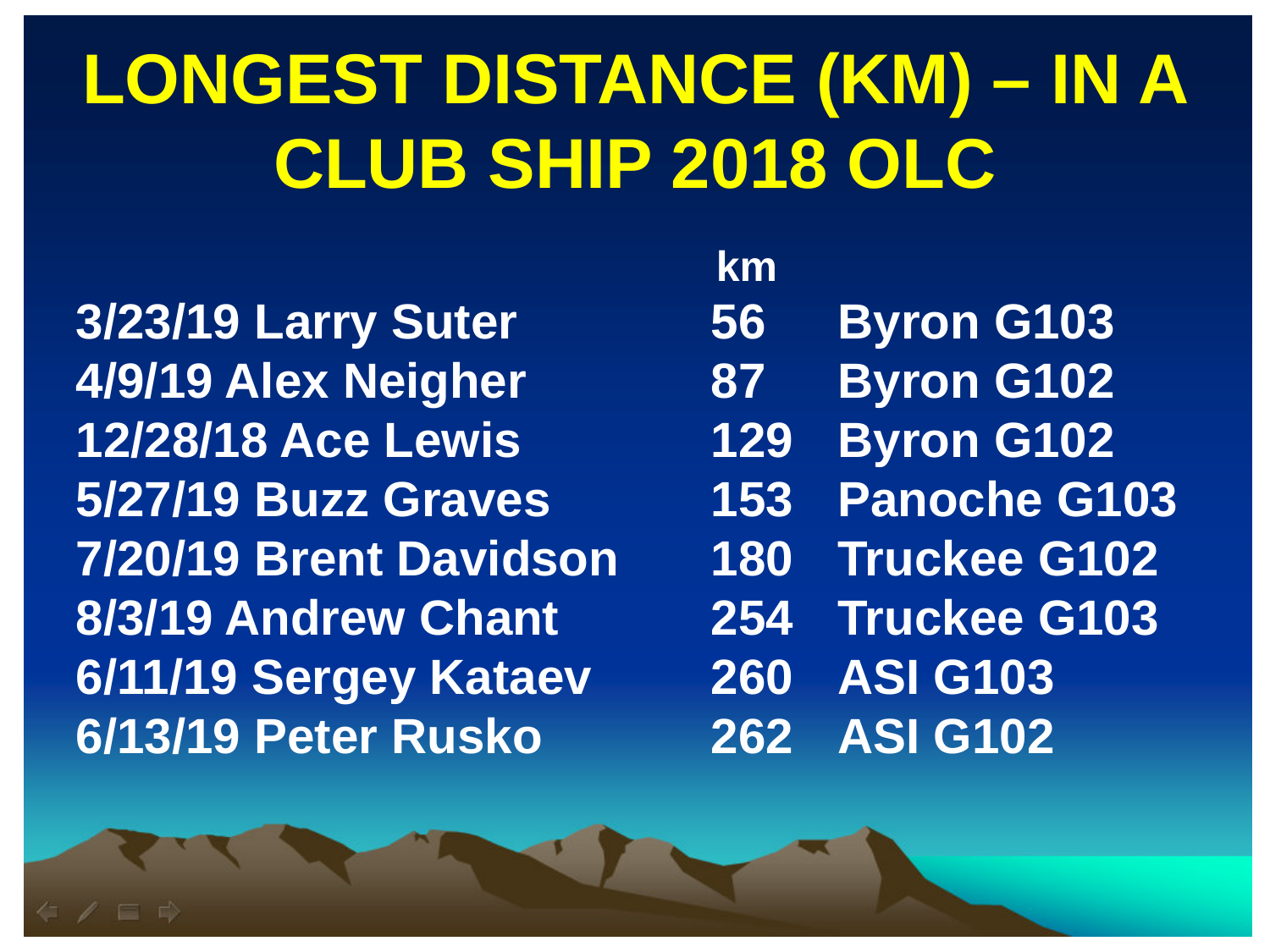

LONGEST DISTANCE (KM) – IN A CLUB SHIP 2018 OLC
                                                      km
3/23/19 Larry Suter 		56 	Byron G103
4/9/19 Alex Neigher 		87 	Byron G102
12/28/18 Ace Lewis 		129 	Byron G102
5/27/19 Buzz Graves 		153 	Panoche G103
7/20/19 Brent Davidson 	180 	Truckee G102
8/3/19 Andrew Chant 		254 	Truckee G103
6/11/19 Sergey Kataev 	260 	ASI G103
6/13/19 Peter Rusko 		262 	ASI G102